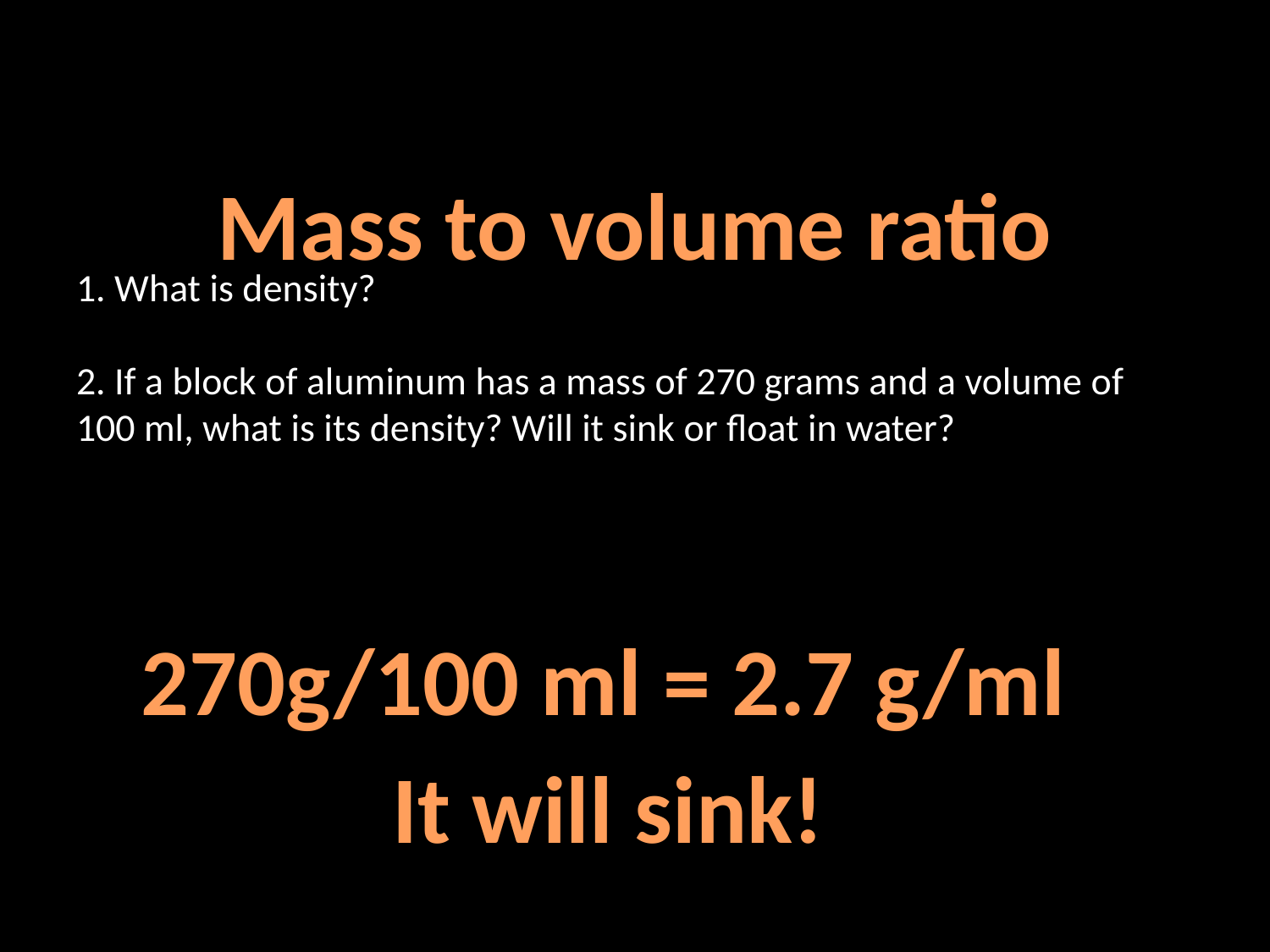

Mass to volume ratio
# 1. What is density? 2. If a block of aluminum has a mass of 270 grams and a volume of 100 ml, what is its density? Will it sink or float in water?
270g/100 ml = 2.7 g/ml
It will sink!